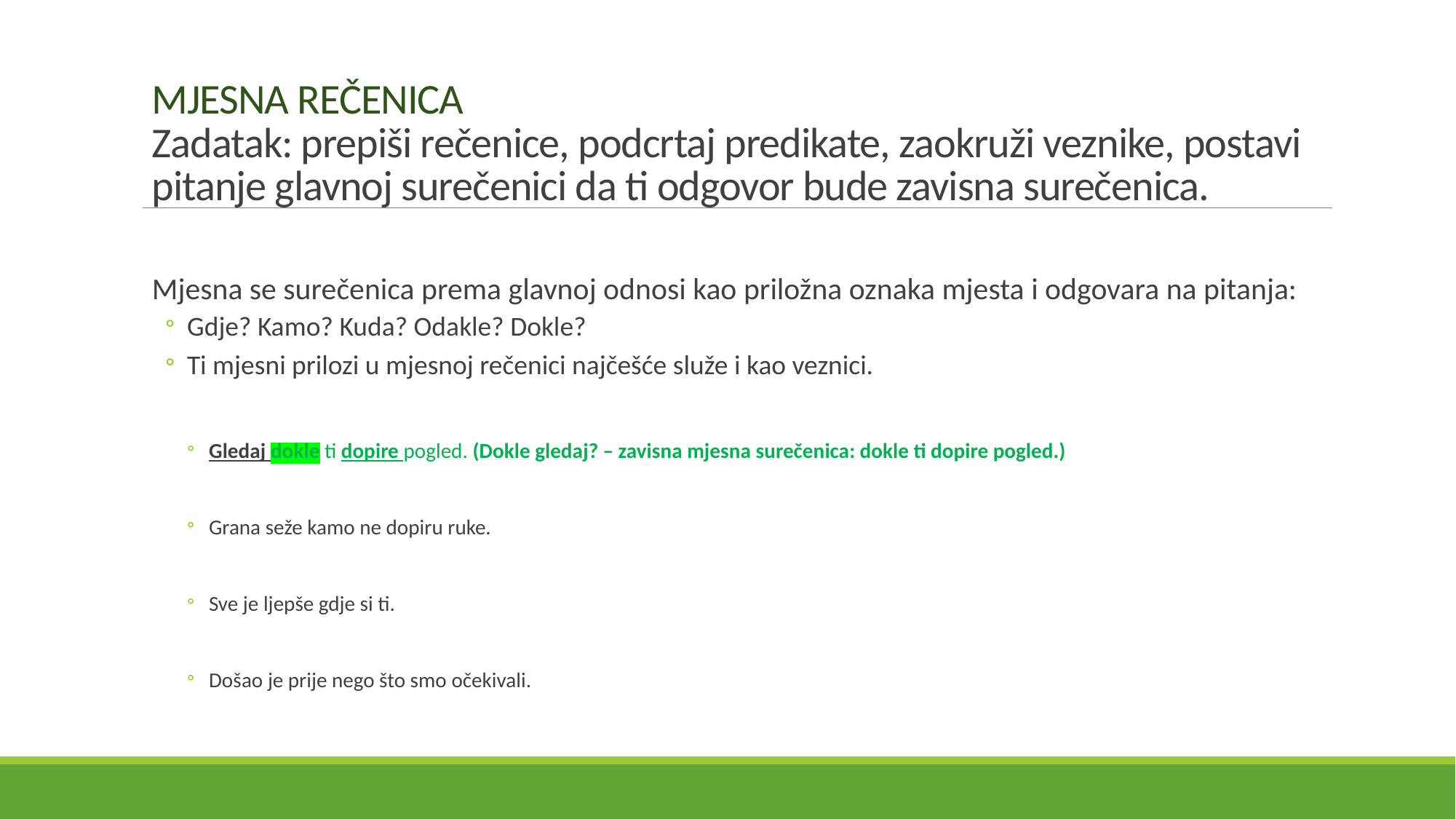

# MJESNA REČENICA Zadatak: prepiši rečenice, podcrtaj predikate, zaokruži veznike, postavi pitanje glavnoj surečenici da ti odgovor bude zavisna surečenica.

Mjesna se surečenica prema glavnoj odnosi kao priložna oznaka mjesta i odgovara na pitanja:
Gdje? Kamo? Kuda? Odakle? Dokle?
Ti mjesni prilozi u mjesnoj rečenici najčešće služe i kao veznici.

Gledaj dokle ti dopire pogled. (Dokle gledaj? – zavisna mjesna surečenica: dokle ti dopire pogled.)

Grana seže kamo ne dopiru ruke.

Sve je ljepše gdje si ti.

Došao je prije nego što smo očekivali.